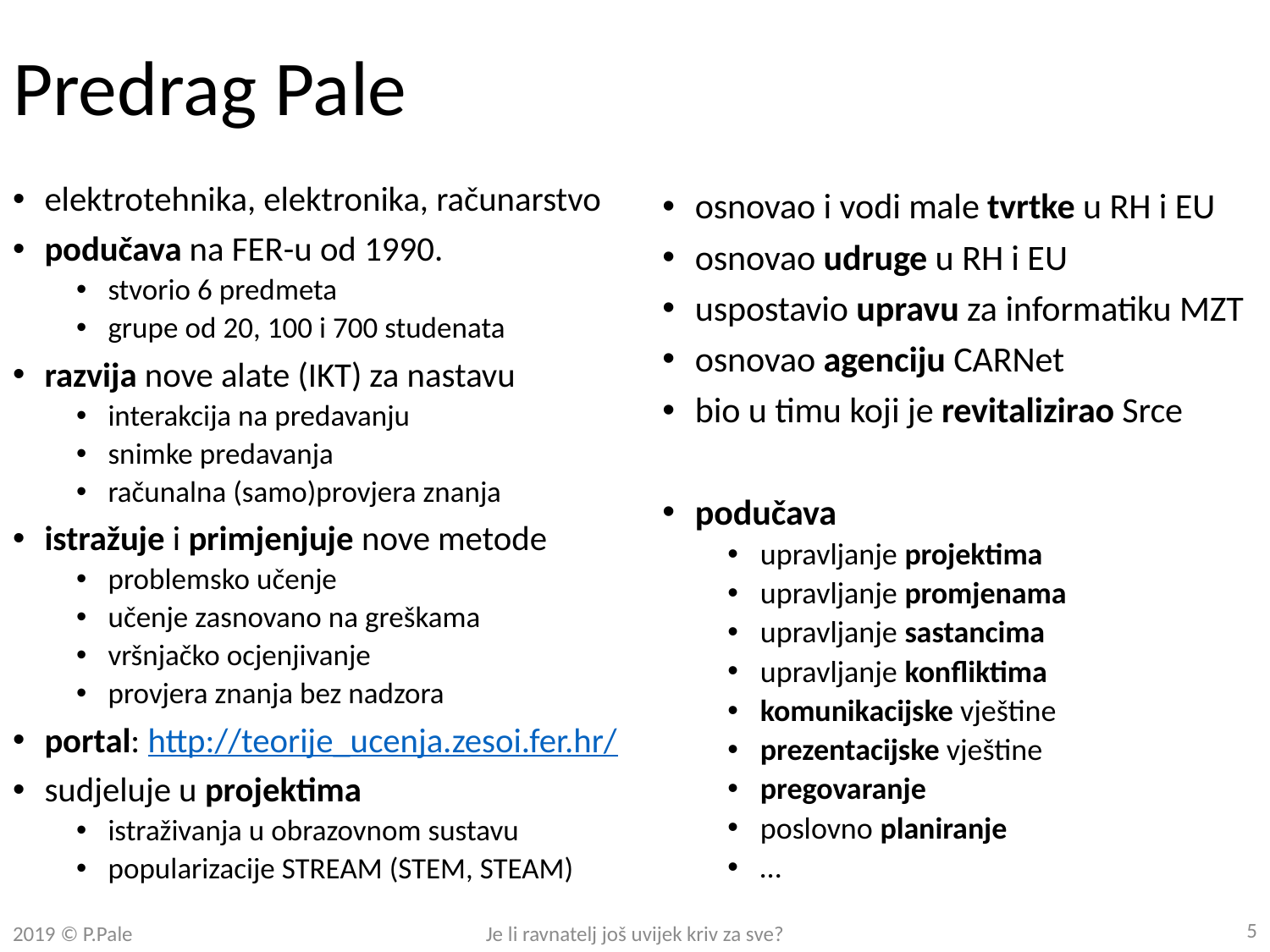

# Predrag Pale
elektrotehnika, elektronika, računarstvo
podučava na FER-u od 1990.
stvorio 6 predmeta
grupe od 20, 100 i 700 studenata
razvija nove alate (IKT) za nastavu
interakcija na predavanju
snimke predavanja
računalna (samo)provjera znanja
istražuje i primjenjuje nove metode
problemsko učenje
učenje zasnovano na greškama
vršnjačko ocjenjivanje
provjera znanja bez nadzora
portal: http://teorije_ucenja.zesoi.fer.hr/
sudjeluje u projektima
istraživanja u obrazovnom sustavu
popularizacije STREAM (STEM, STEAM)

osnovao i vodi male tvrtke u RH i EU
osnovao udruge u RH i EU
uspostavio upravu za informatiku MZT
osnovao agenciju CARNet
bio u timu koji je revitalizirao Srce

podučava
upravljanje projektima
upravljanje promjenama
upravljanje sastancima
upravljanje konfliktima
komunikacijske vještine
prezentacijske vještine
pregovaranje
poslovno planiranje
…

5
2019 © P.Pale
Je li ravnatelj još uvijek kriv za sve?